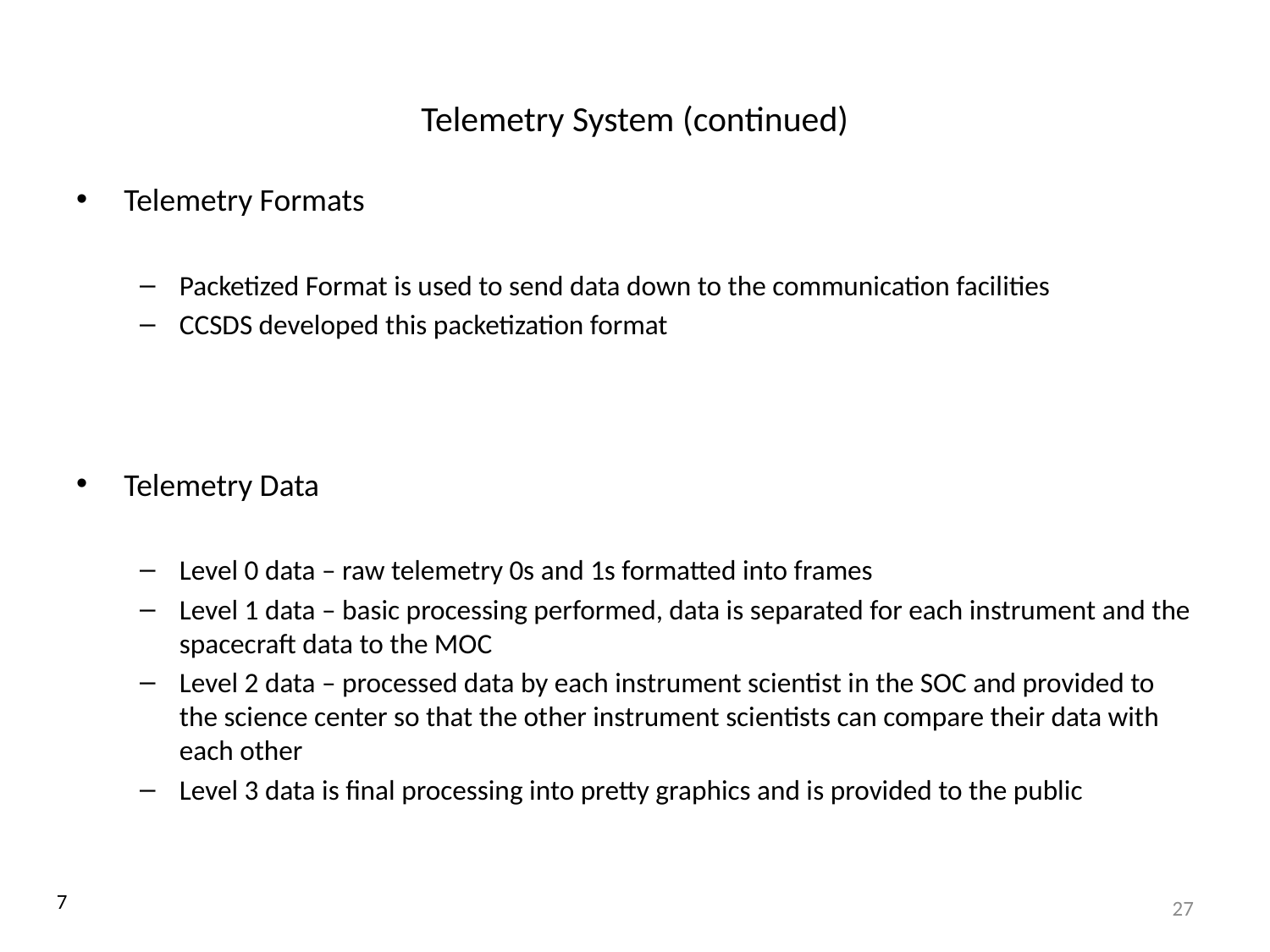

# Telemetry System (continued)
Telemetry Formats

Packetized Format is used to send data down to the communication facilities
CCSDS developed this packetization format

Telemetry Data

Level 0 data – raw telemetry 0s and 1s formatted into frames
Level 1 data – basic processing performed, data is separated for each instrument and the spacecraft data to the MOC
Level 2 data – processed data by each instrument scientist in the SOC and provided to the science center so that the other instrument scientists can compare their data with each other
Level 3 data is final processing into pretty graphics and is provided to the public

7
27